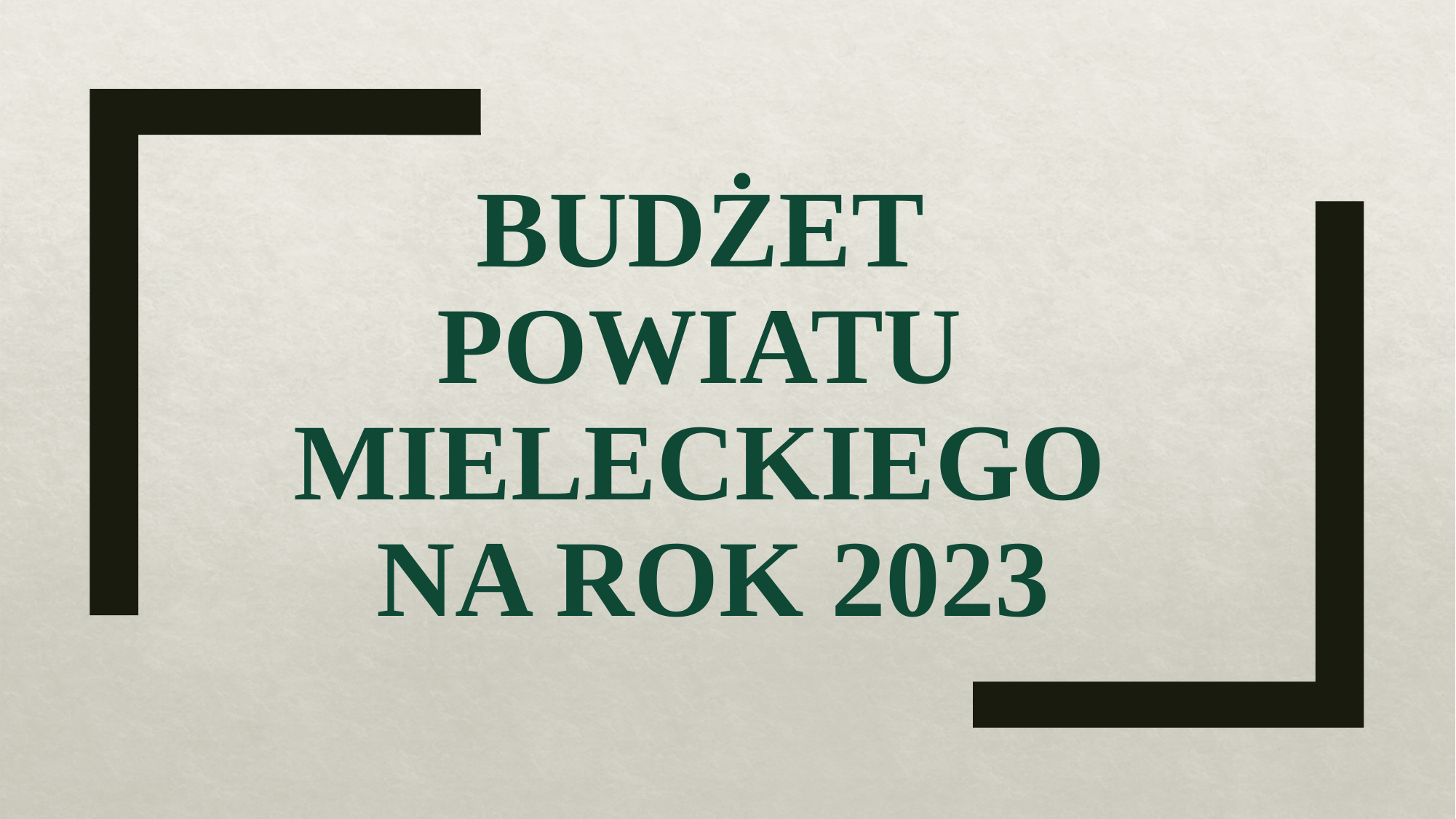

# BUDŻET POWIATU MIELECKIEGO NA ROK 2023